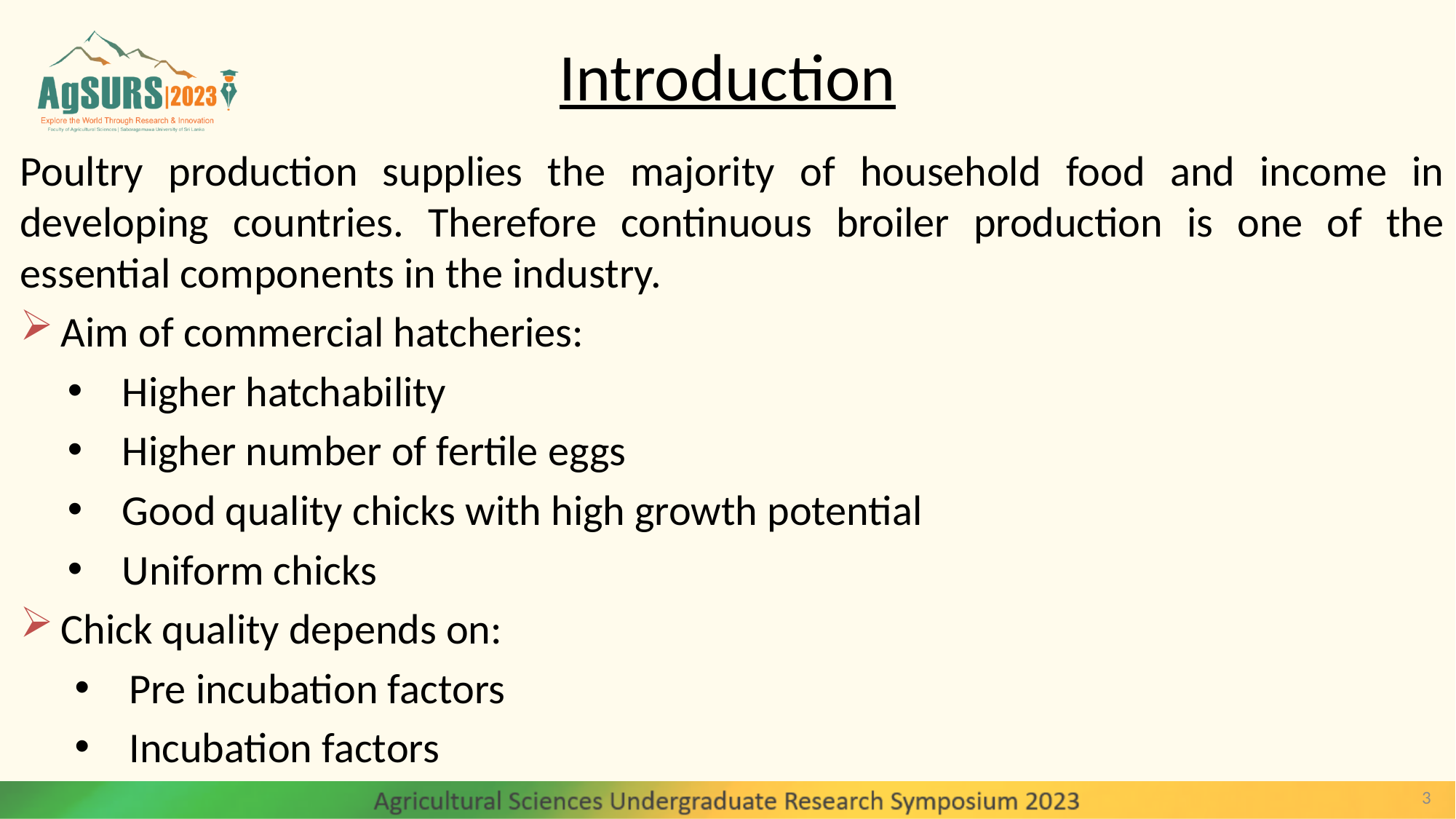

# Introduction
Poultry production supplies the majority of household food and income in developing countries. Therefore continuous broiler production is one of the essential components in the industry.
Aim of commercial hatcheries:
Higher hatchability
Higher number of fertile eggs
Good quality chicks with high growth potential
Uniform chicks
Chick quality depends on:
Pre incubation factors
Incubation factors
3